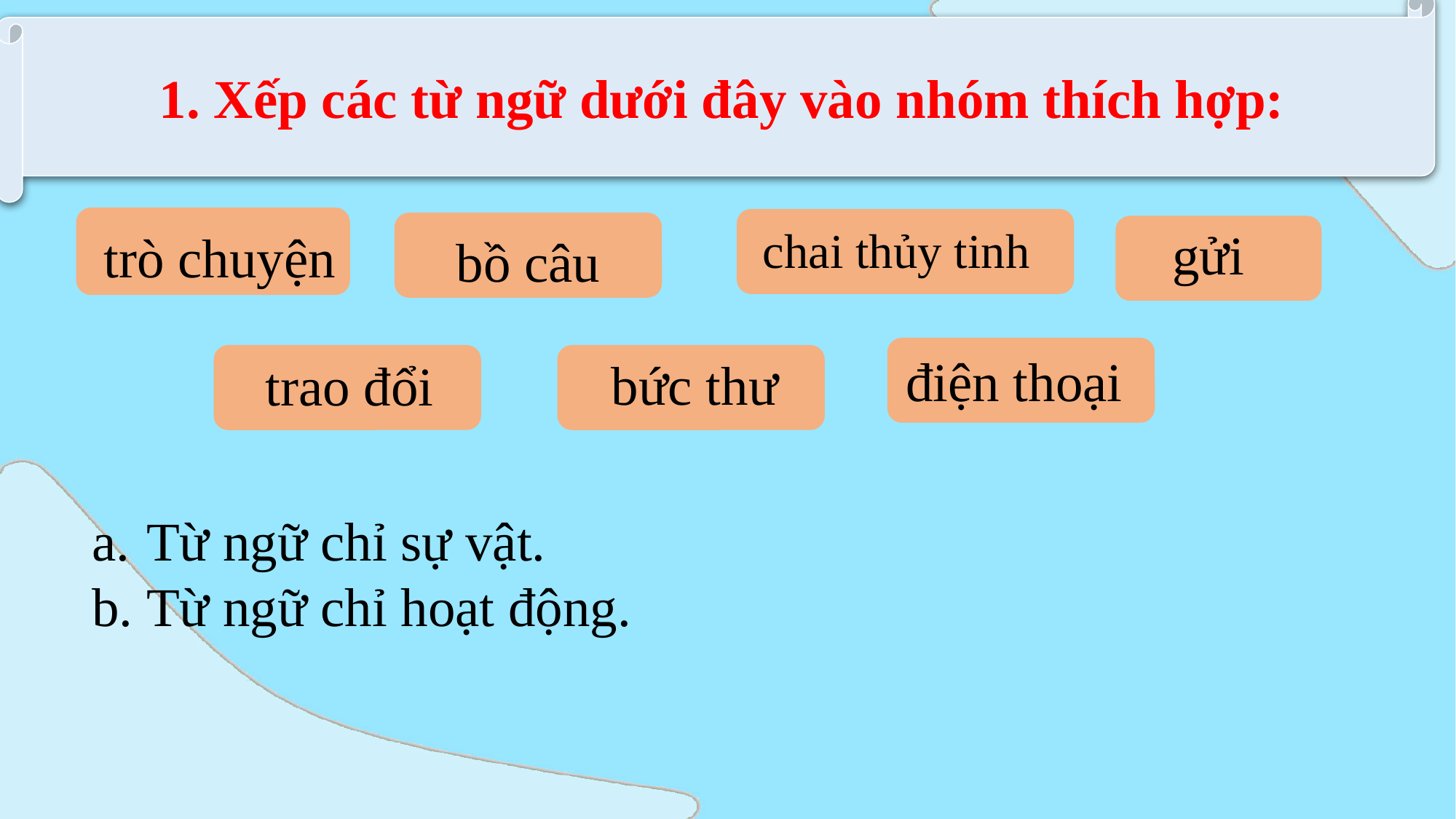

1. Xếp các từ ngữ dưới đây vào nhóm thích hợp:

chai thủy tinh
gửi

trò chuyện
bồ câu

điện thoại
bức thư

trao đổi
Từ ngữ chỉ sự vật.
Từ ngữ chỉ hoạt động.